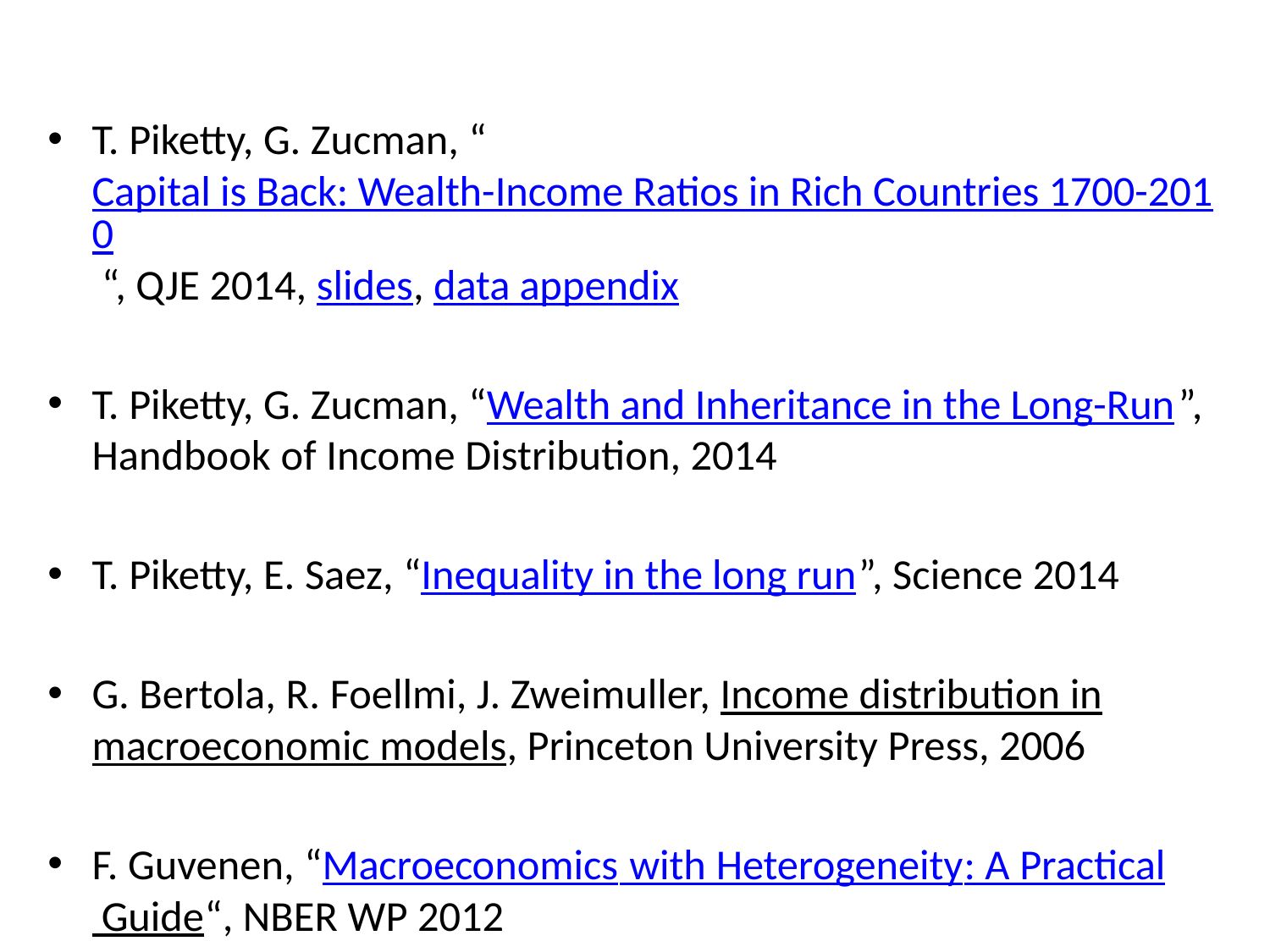

T. Piketty, G. Zucman, “Capital is Back: Wealth-Income Ratios in Rich Countries 1700-2010 “, QJE 2014, slides, data appendix

T. Piketty, G. Zucman, “Wealth and Inheritance in the Long-Run”, Handbook of Income Distribution, 2014

T. Piketty, E. Saez, “Inequality in the long run”, Science 2014

G. Bertola, R. Foellmi, J. Zweimuller, Income distribution in macroeconomic models, Princeton University Press, 2006

F. Guvenen, “Macroeconomics with Heterogeneity: A Practical Guide“, NBER WP 2012